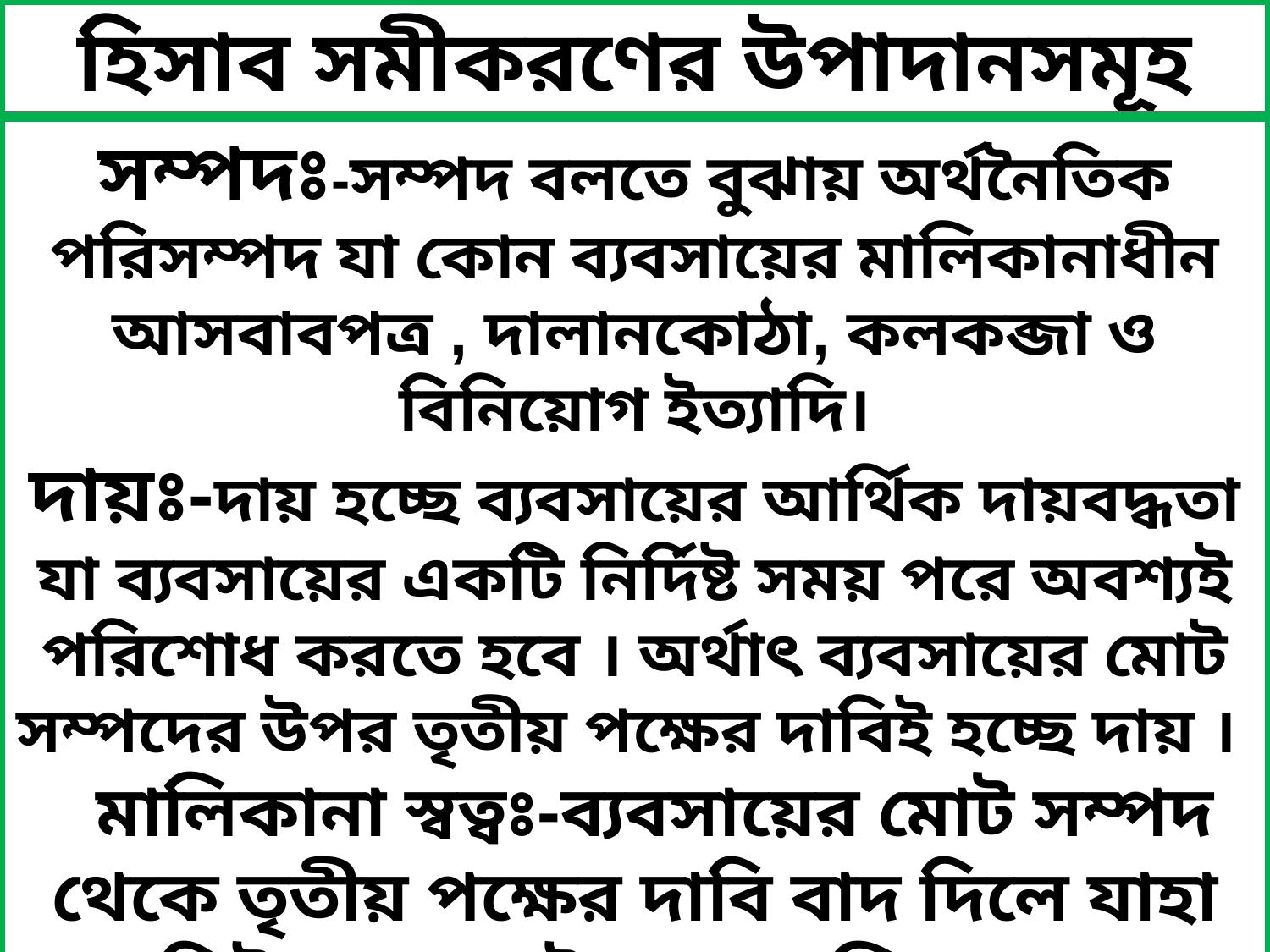

হিসাব সমীকরণের উপাদানসমূহ ব্যাখ্যা নিম্নরুপঃ
সম্পদঃ-সম্পদ বলতে বুঝায় অর্থনৈতিক পরিসম্পদ যা কোন ব্যবসায়ের মালিকানাধীন আসবাবপত্র , দালানকোঠা, কলকব্জা ও বিনিয়োগ ইত্যাদি।
দায়ঃ-দায় হচ্ছে ব্যবসায়ের আর্থিক দায়বদ্ধতা যা ব্যবসায়ের একটি নির্দিষ্ট সময় পরে অবশ্যই পরিশোধ করতে হবে । অর্থাৎ ব্যবসায়ের মোট সম্পদের উপর তৃতীয় পক্ষের দাবিই হচ্ছে দায় ।
   মালিকানা স্বত্বঃ-ব্যবসায়ের মোট সম্পদ থেকে তৃতীয় পক্ষের দাবি বাদ দিলে যাহা অবশিষ্ট থাকে তাই হচ্ছে মালিকানা স্বত্ব । অর্থাৎ মোট সম্পদের উপর মালিকের যে দাবি তাই হচ্ছে মালিকানা স্বত্ব ।